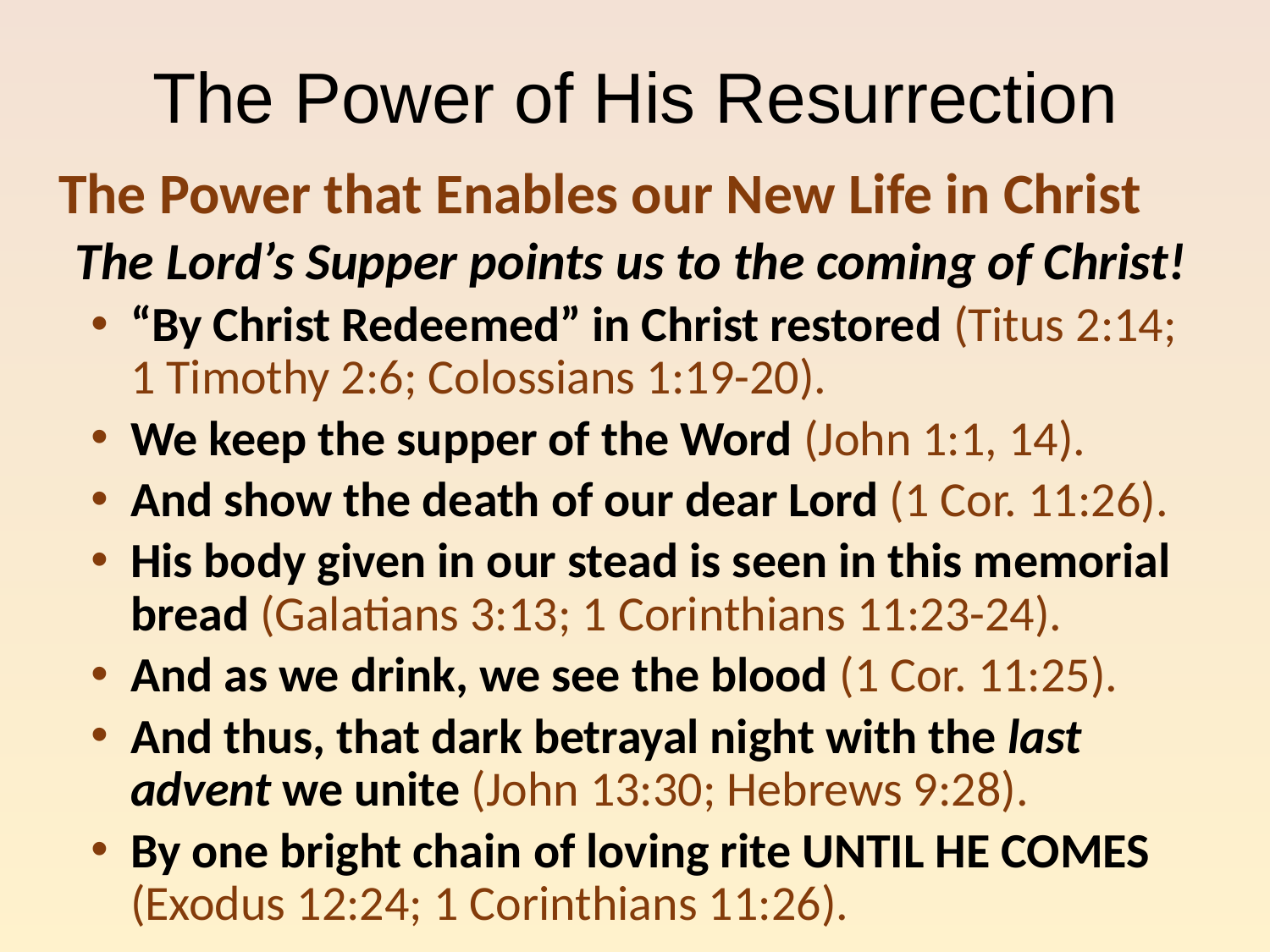

# The Power of His Resurrection
The Power that Enables our New Life in Christ
The Lord’s Supper points us to the coming of Christ!
“By Christ Redeemed” in Christ restored (Titus 2:14; 1 Timothy 2:6; Colossians 1:19-20).
We keep the supper of the Word (John 1:1, 14).
And show the death of our dear Lord (1 Cor. 11:26).
His body given in our stead is seen in this memorial bread (Galatians 3:13; 1 Corinthians 11:23-24).
And as we drink, we see the blood (1 Cor. 11:25).
And thus, that dark betrayal night with the last advent we unite (John 13:30; Hebrews 9:28).
By one bright chain of loving rite UNTIL HE COMES (Exodus 12:24; 1 Corinthians 11:26).